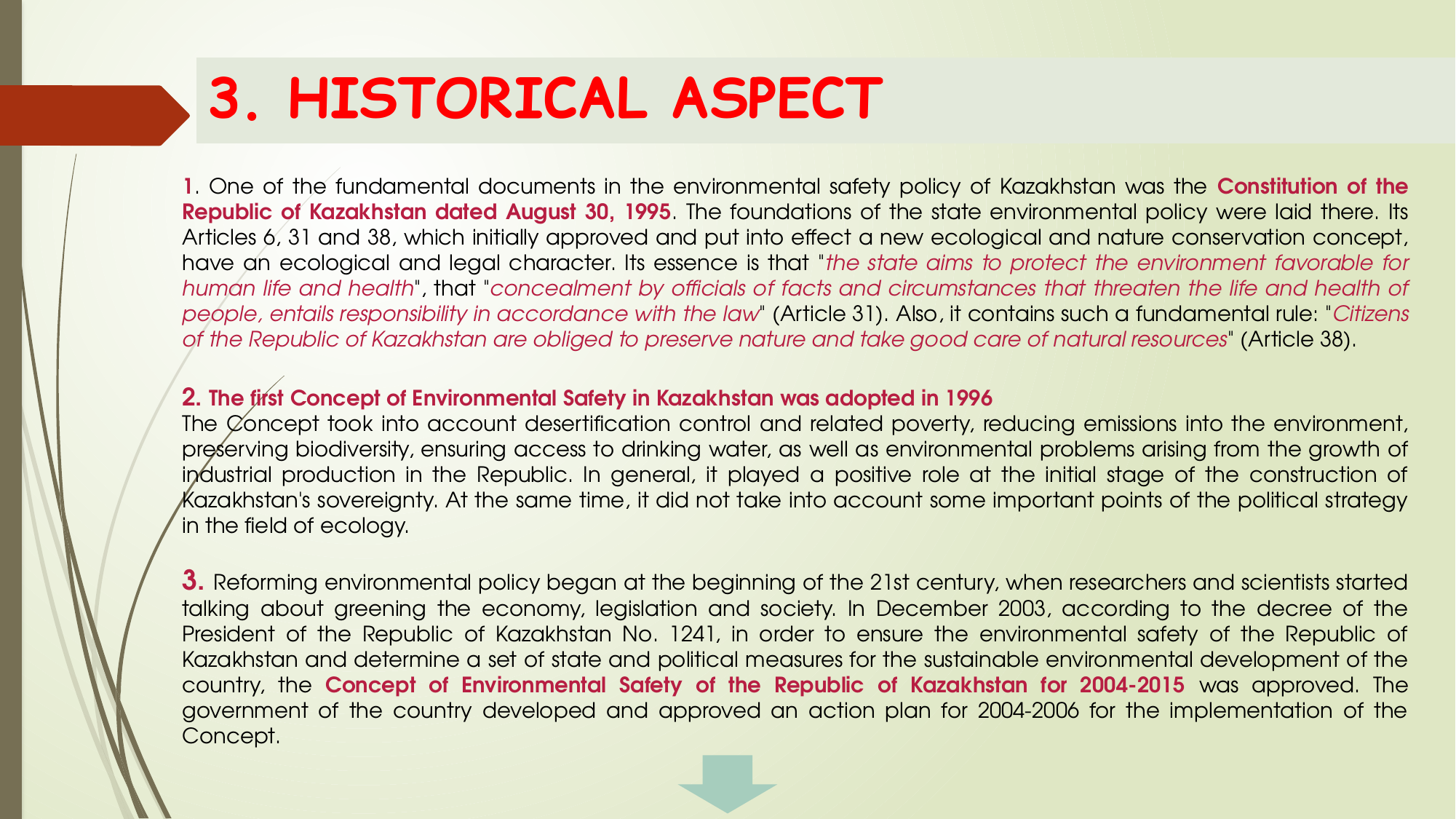

# 3. HISTORICAL ASPECT
1. One of the fundamental documents in the environmental safety policy of Kazakhstan was the Constitution of the Republic of Kazakhstan dated August 30, 1995. The foundations of the state environmental policy were laid there. Its Articles 6, 31 and 38, which initially approved and put into effect a new ecological and nature conservation concept, have an ecological and legal character. Its essence is that "the state aims to protect the environment favorable for human life and health", that "concealment by officials of facts and circumstances that threaten the life and health of people, entails responsibility in accordance with the law" (Article 31). Also, it contains such a fundamental rule: "Citizens of the Republic of Kazakhstan are obliged to preserve nature and take good care of natural resources" (Article 38).
2. The first Concept of Environmental Safety in Kazakhstan was adopted in 1996
The Concept took into account desertification control and related poverty, reducing emissions into the environment, preserving biodiversity, ensuring access to drinking water, as well as environmental problems arising from the growth of industrial production in the Republic. In general, it played a positive role at the initial stage of the construction of Kazakhstan's sovereignty. At the same time, it did not take into account some important points of the political strategy in the field of ecology.
3. Reforming environmental policy began at the beginning of the 21st century, when researchers and scientists started talking about greening the economy, legislation and society. In December 2003, according to the decree of the President of the Republic of Kazakhstan No. 1241, in order to ensure the environmental safety of the Republic of Kazakhstan and determine a set of state and political measures for the sustainable environmental development of the country, the Concept of Environmental Safety of the Republic of Kazakhstan for 2004-2015 was approved. The government of the country developed and approved an action plan for 2004-2006 for the implementation of the Concept.